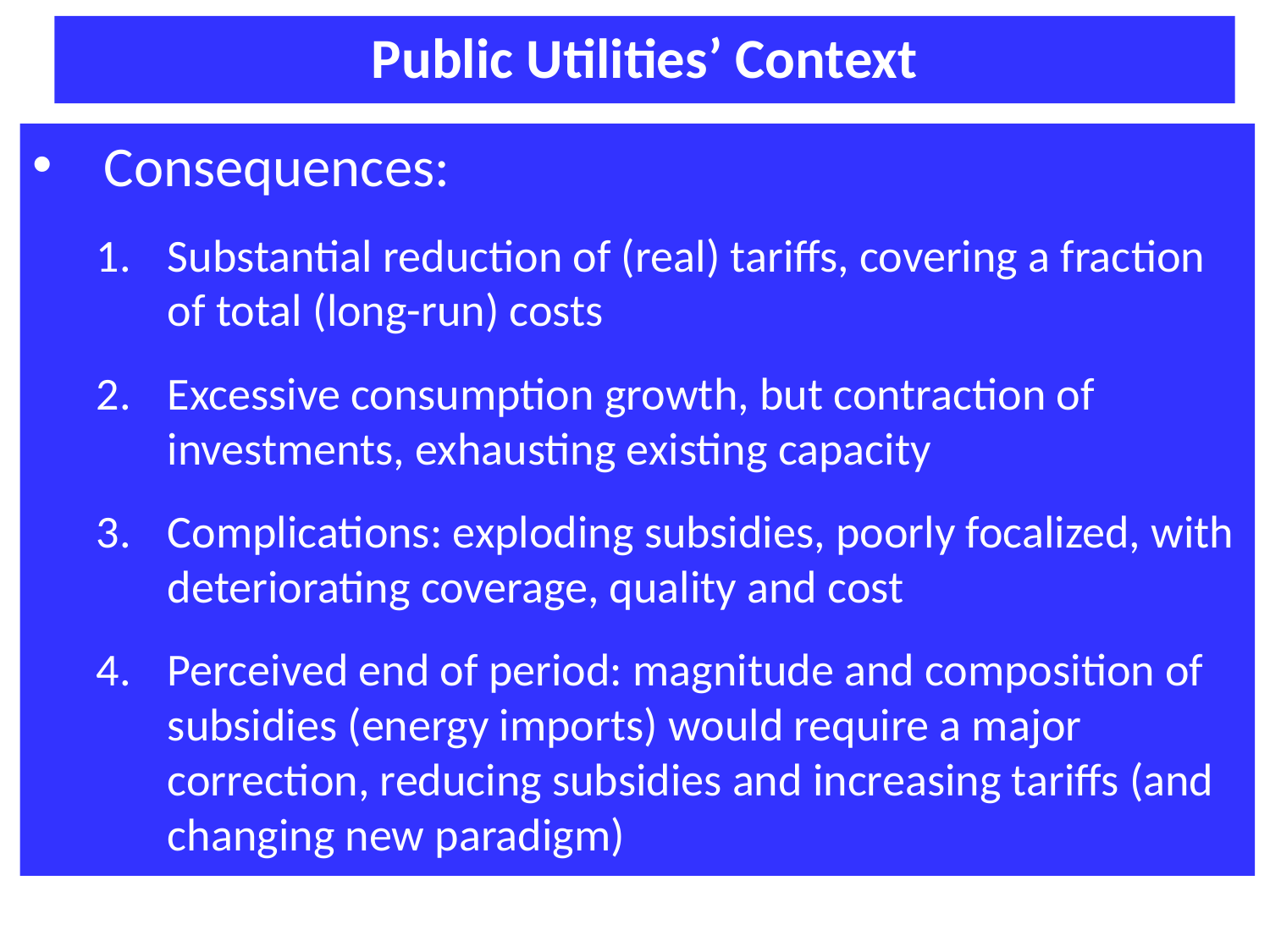

Public Utilities’ Context
Consequences:
Substantial reduction of (real) tariffs, covering a fraction of total (long-run) costs
Excessive consumption growth, but contraction of investments, exhausting existing capacity
Complications: exploding subsidies, poorly focalized, with deteriorating coverage, quality and cost
Perceived end of period: magnitude and composition of subsidies (energy imports) would require a major correction, reducing subsidies and increasing tariffs (and changing new paradigm)